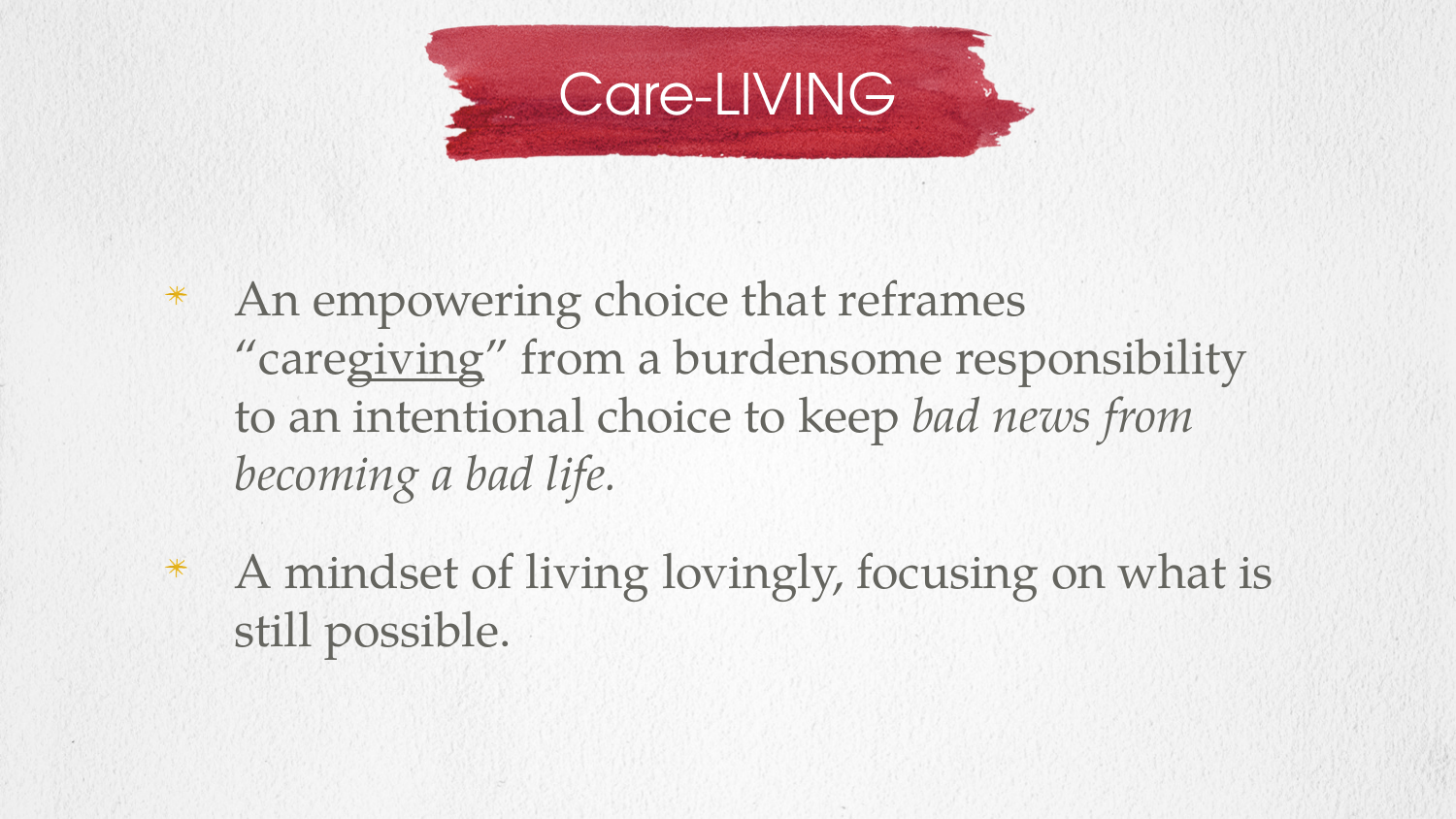

# Care-LIVING
An empowering choice that reframes “caregiving” from a burdensome responsibility to an intentional choice to keep bad news from becoming a bad life.
A mindset of living lovingly, focusing on what is still possible.